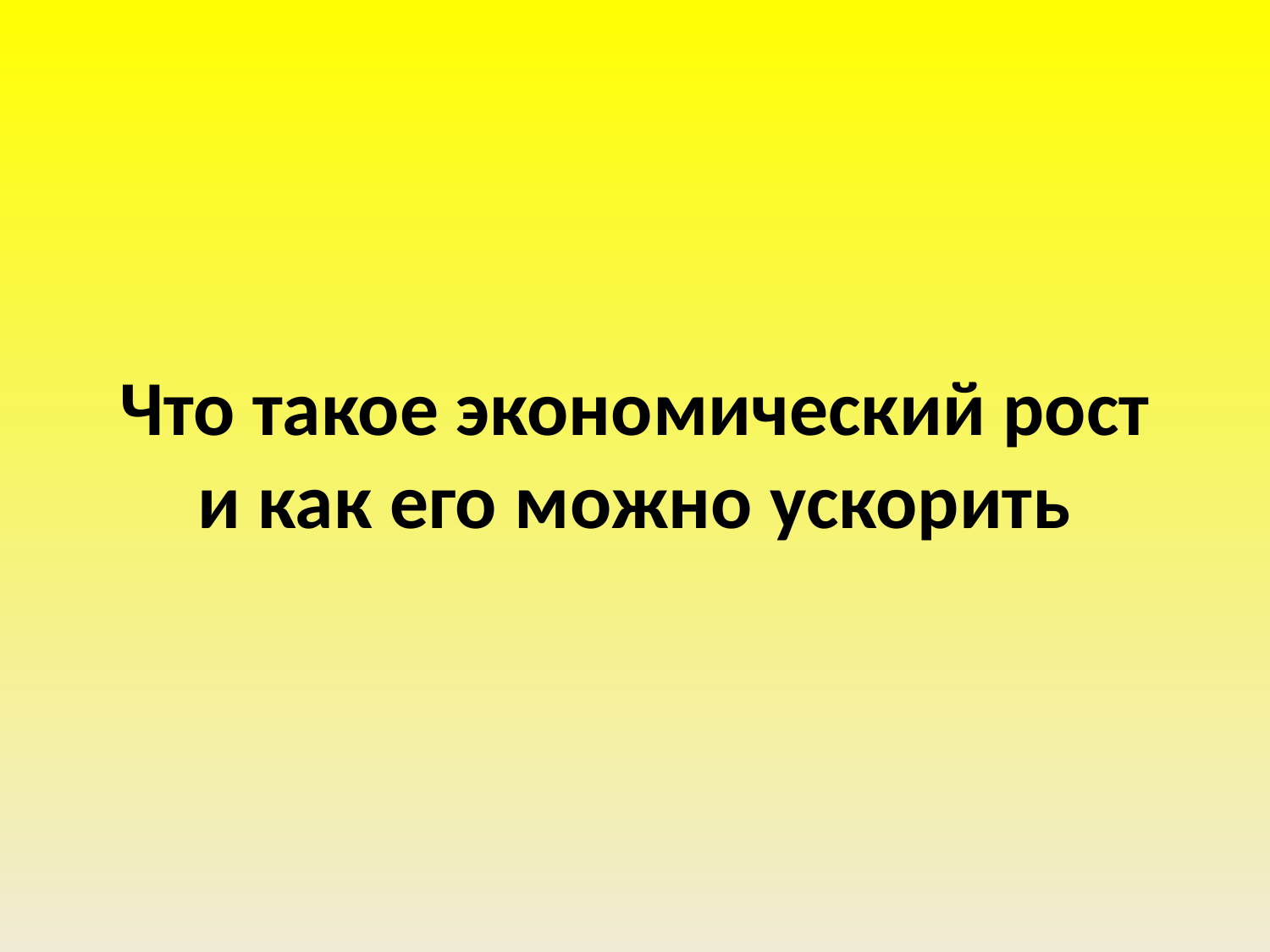

# Что такое экономический рост и как его можно ускорить